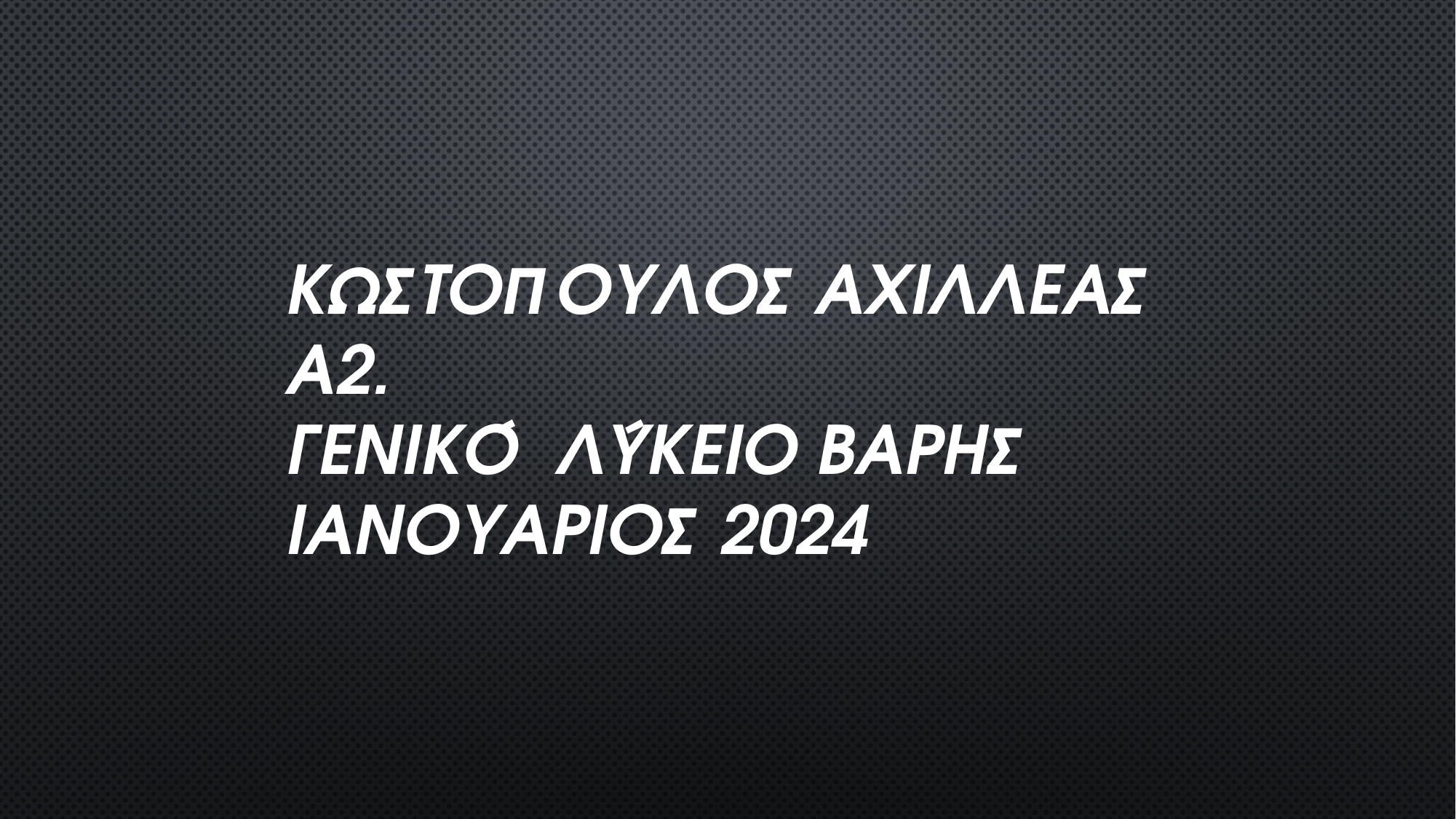

ΚΩΣΤΟΠΟΥΛΟΣ ΑΧΙΛΛΕΑΣ
Α2.
ΓΕΝΙΚΌ  ΛΎΚΕΙΟ ΒΑΡΗΣ
ΙΑΝΟΥΑΡΙΟΣ 2024